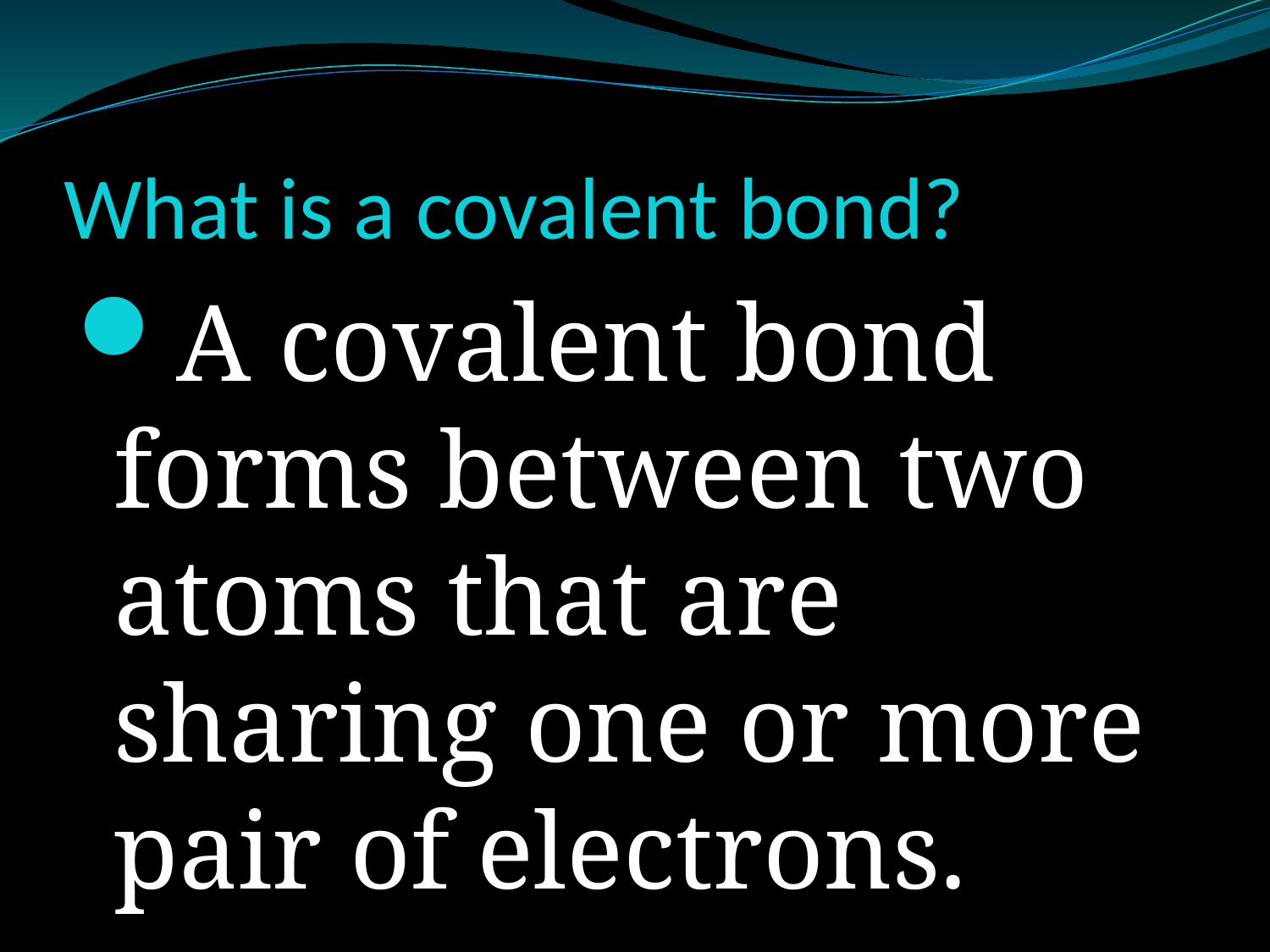

# What is a covalent bond?
A covalent bond forms between two atoms that are sharing one or more pair of electrons.